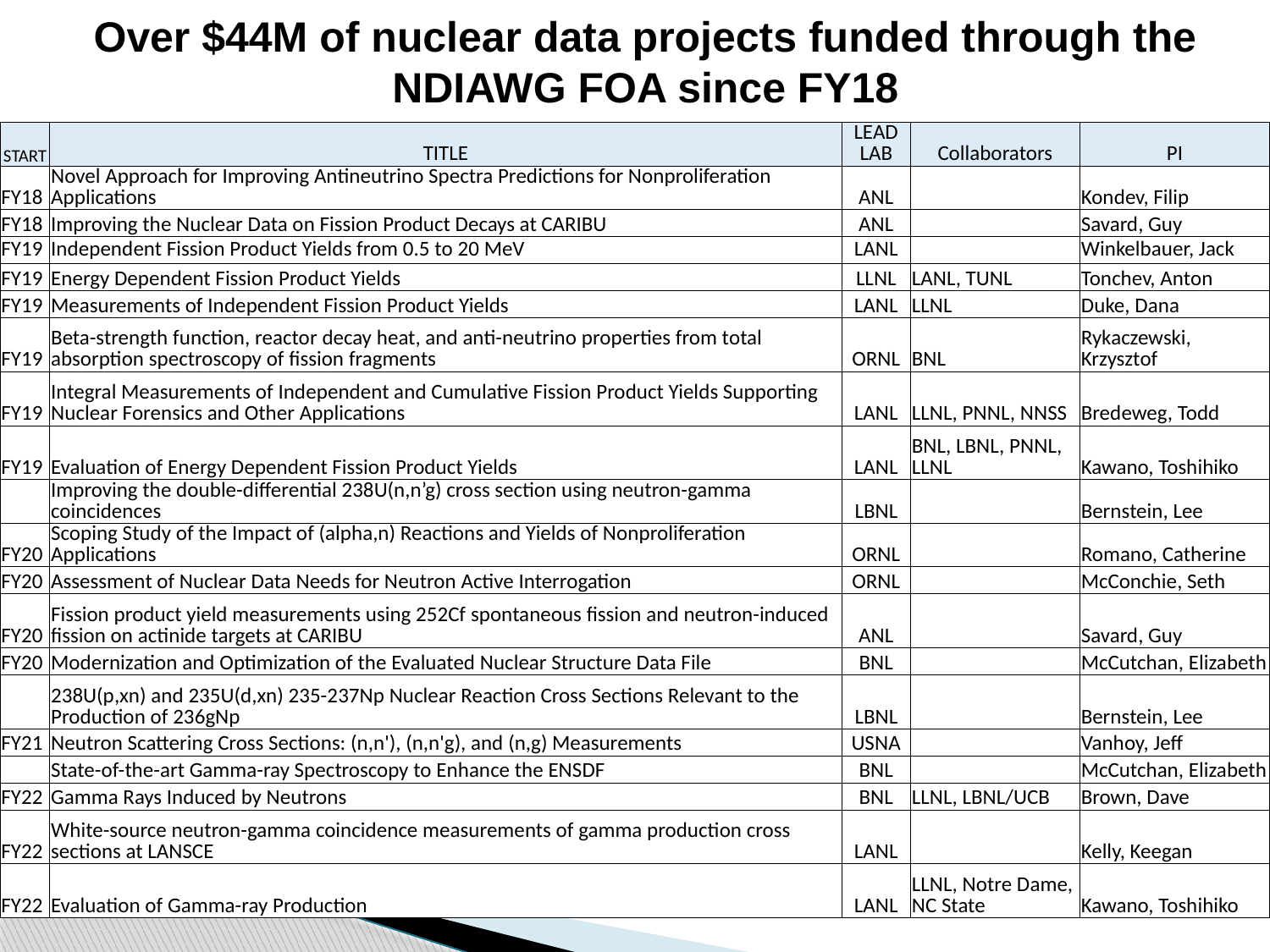

Over $44M of nuclear data projects funded through the NDIAWG FOA since FY18
| START | TITLE | LEAD LAB | Collaborators | PI |
| --- | --- | --- | --- | --- |
| FY18 | Novel Approach for Improving Antineutrino Spectra Predictions for Nonproliferation Applications | ANL |  | Kondev, Filip |
| FY18 | Improving the Nuclear Data on Fission Product Decays at CARIBU | ANL |  | Savard, Guy |
| FY19 | Independent Fission Product Yields from 0.5 to 20 MeV | LANL |  | Winkelbauer, Jack |
| FY19 | Energy Dependent Fission Product Yields | LLNL | LANL, TUNL | Tonchev, Anton |
| FY19 | Measurements of Independent Fission Product Yields | LANL | LLNL | Duke, Dana |
| FY19 | Beta-strength function, reactor decay heat, and anti-neutrino properties from total absorption spectroscopy of fission fragments | ORNL | BNL | Rykaczewski, Krzysztof |
| FY19 | Integral Measurements of Independent and Cumulative Fission Product Yields Supporting Nuclear Forensics and Other Applications | LANL | LLNL, PNNL, NNSS | Bredeweg, Todd |
| FY19 | Evaluation of Energy Dependent Fission Product Yields | LANL | BNL, LBNL, PNNL, LLNL | Kawano, Toshihiko |
|  | Improving the double-differential 238U(n,n’g) cross section using neutron-gamma coincidences | LBNL |  | Bernstein, Lee |
| FY20 | Scoping Study of the Impact of (alpha,n) Reactions and Yields of Nonproliferation Applications | ORNL |  | Romano, Catherine |
| FY20 | Assessment of Nuclear Data Needs for Neutron Active Interrogation | ORNL |  | McConchie, Seth |
| FY20 | Fission product yield measurements using 252Cf spontaneous fission and neutron-induced fission on actinide targets at CARIBU | ANL |  | Savard, Guy |
| FY20 | Modernization and Optimization of the Evaluated Nuclear Structure Data File | BNL |  | McCutchan, Elizabeth |
|  | 238U(p,xn) and 235U(d,xn) 235-237Np Nuclear Reaction Cross Sections Relevant to the Production of 236gNp | LBNL |  | Bernstein, Lee |
| FY21 | Neutron Scattering Cross Sections: (n,n'), (n,n'g), and (n,g) Measurements | USNA |  | Vanhoy, Jeff |
|  | State-of-the-art Gamma-ray Spectroscopy to Enhance the ENSDF | BNL |  | McCutchan, Elizabeth |
| FY22 | Gamma Rays Induced by Neutrons | BNL | LLNL, LBNL/UCB | Brown, Dave |
| FY22 | White-source neutron-gamma coincidence measurements of gamma production cross sections at LANSCE | LANL |  | Kelly, Keegan |
| FY22 | Evaluation of Gamma-ray Production | LANL | LLNL, Notre Dame, NC State | Kawano, Toshihiko |